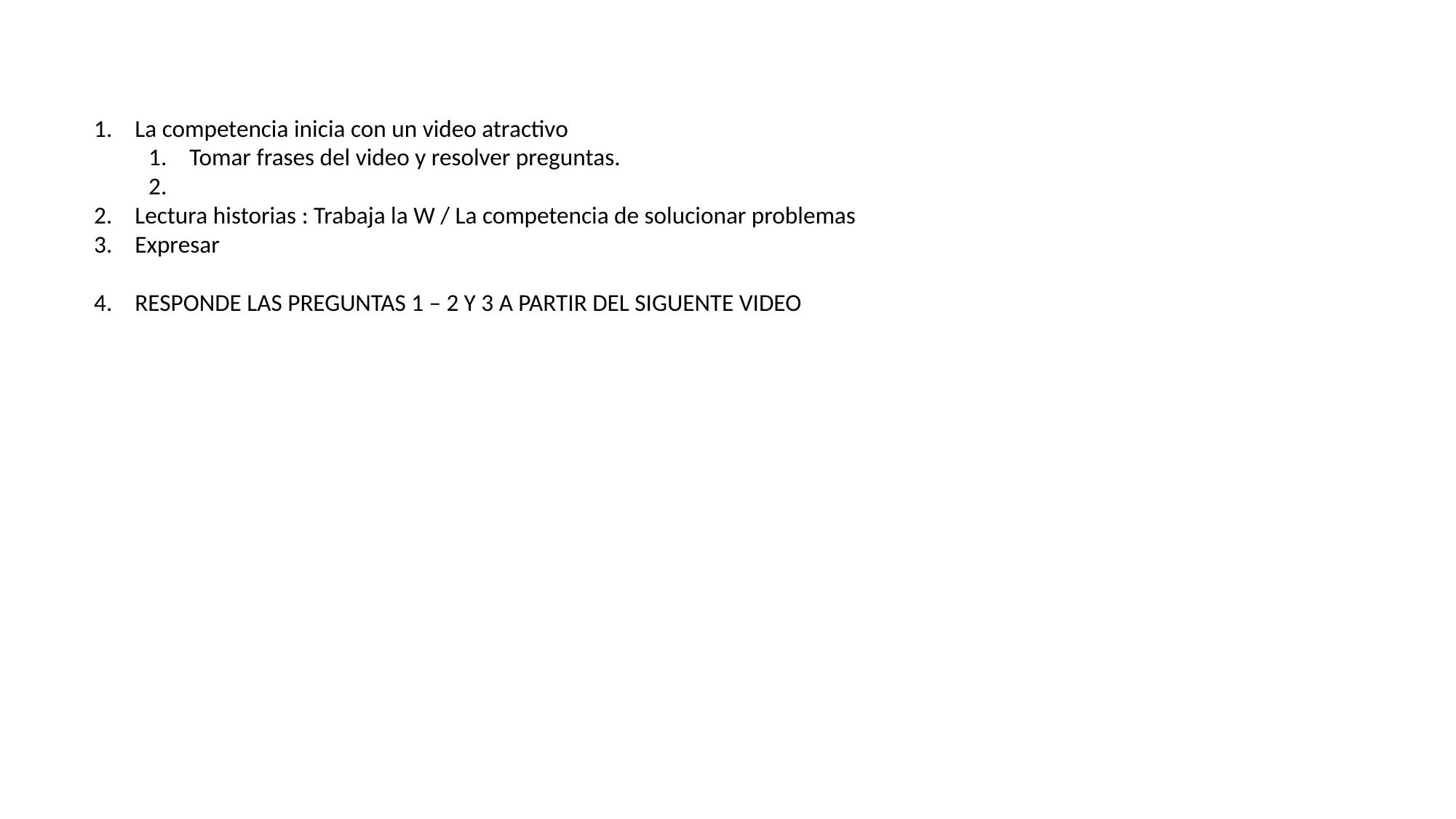

La competencia inicia con un video atractivo
Tomar frases del video y resolver preguntas.

Lectura historias : Trabaja la W / La competencia de solucionar problemas
Expresar

RESPONDE LAS PREGUNTAS 1 – 2 Y 3 A PARTIR DEL SIGUENTE VIDEO